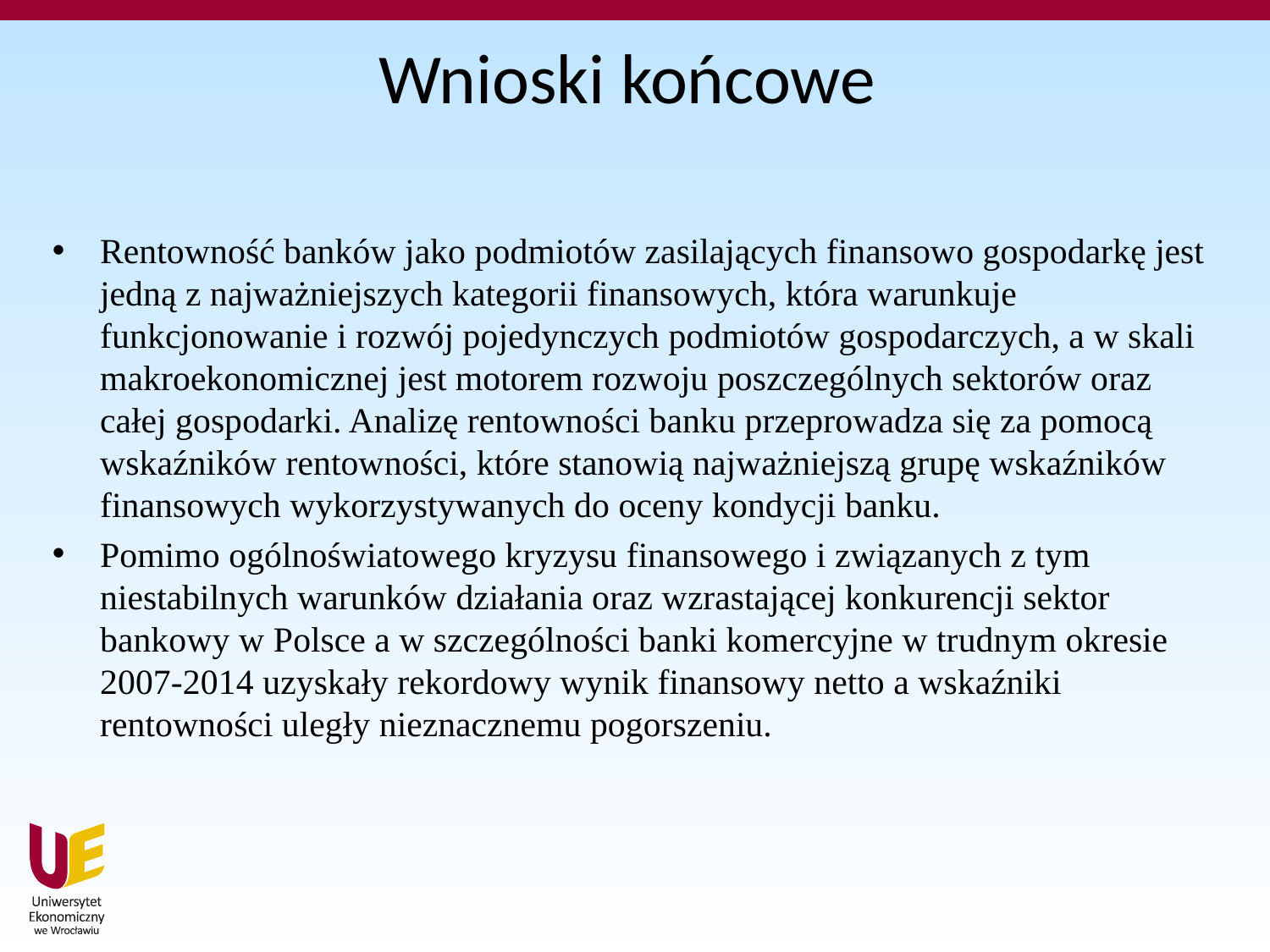

# Wnioski końcowe
Rentowność banków jako podmiotów zasilających finansowo gospodarkę jest jedną z najważniejszych kategorii finansowych, która warunkuje funkcjonowanie i rozwój pojedynczych podmiotów gospodarczych, a w skali makroekonomicznej jest motorem rozwoju poszczególnych sektorów oraz całej gospodarki. Analizę rentowności banku przeprowadza się za pomocą wskaźników rentowności, które stanowią najważniejszą grupę wskaźników finansowych wykorzystywanych do oceny kondycji banku.
Pomimo ogólnoświatowego kryzysu finansowego i związanych z tym niestabilnych warunków działania oraz wzrastającej konkurencji sektor bankowy w Polsce a w szczególności banki komercyjne w trudnym okresie 2007-2014 uzyskały rekordowy wynik finansowy netto a wskaźniki rentowności uległy nieznacznemu pogorszeniu.